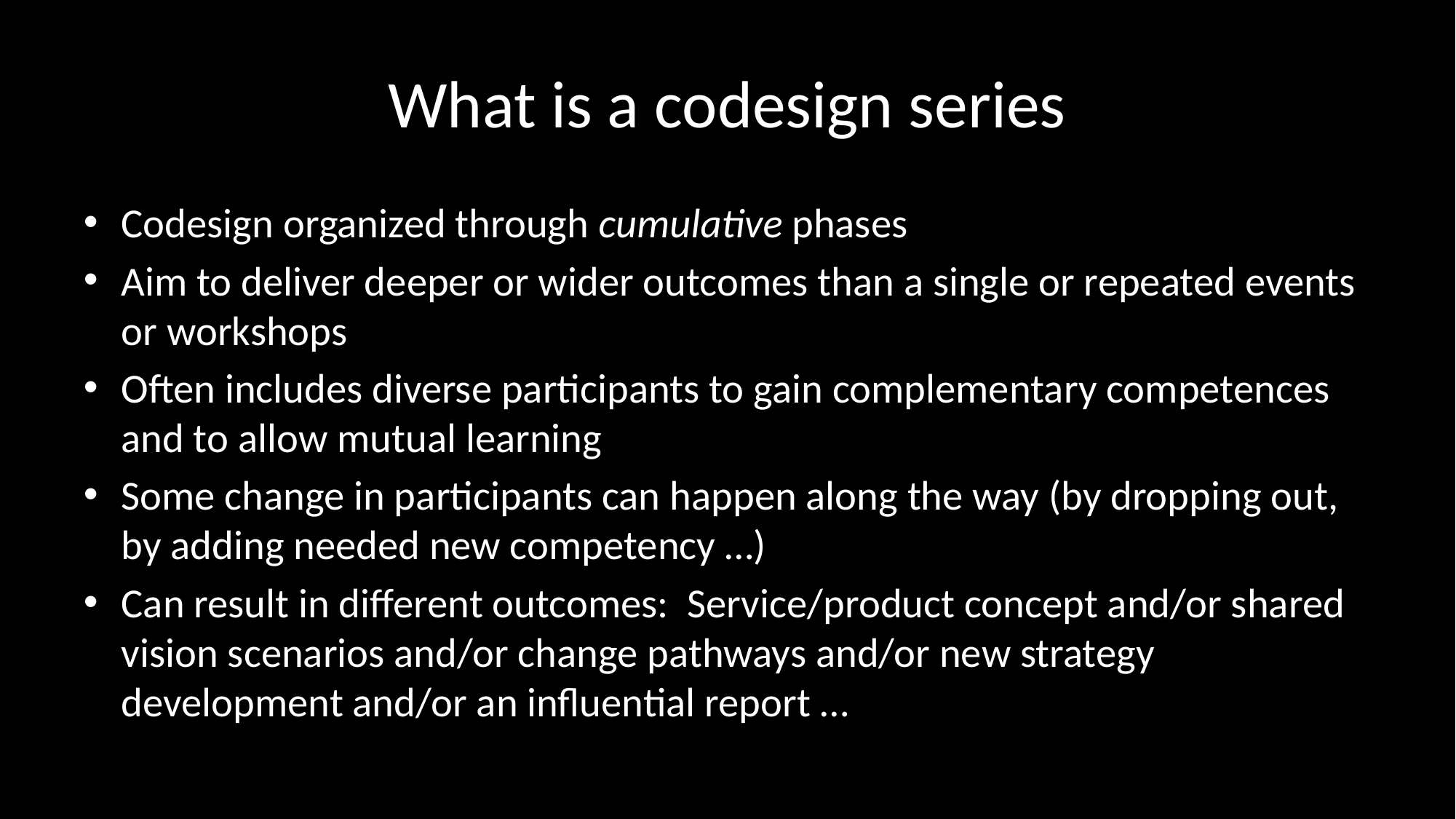

# What is a codesign series
Codesign organized through cumulative phases
Aim to deliver deeper or wider outcomes than a single or repeated events or workshops
Often includes diverse participants to gain complementary competences and to allow mutual learning
Some change in participants can happen along the way (by dropping out, by adding needed new competency …)
Can result in different outcomes:  Service/product concept and/or shared vision scenarios and/or change pathways and/or new strategy development and/or an influential report …